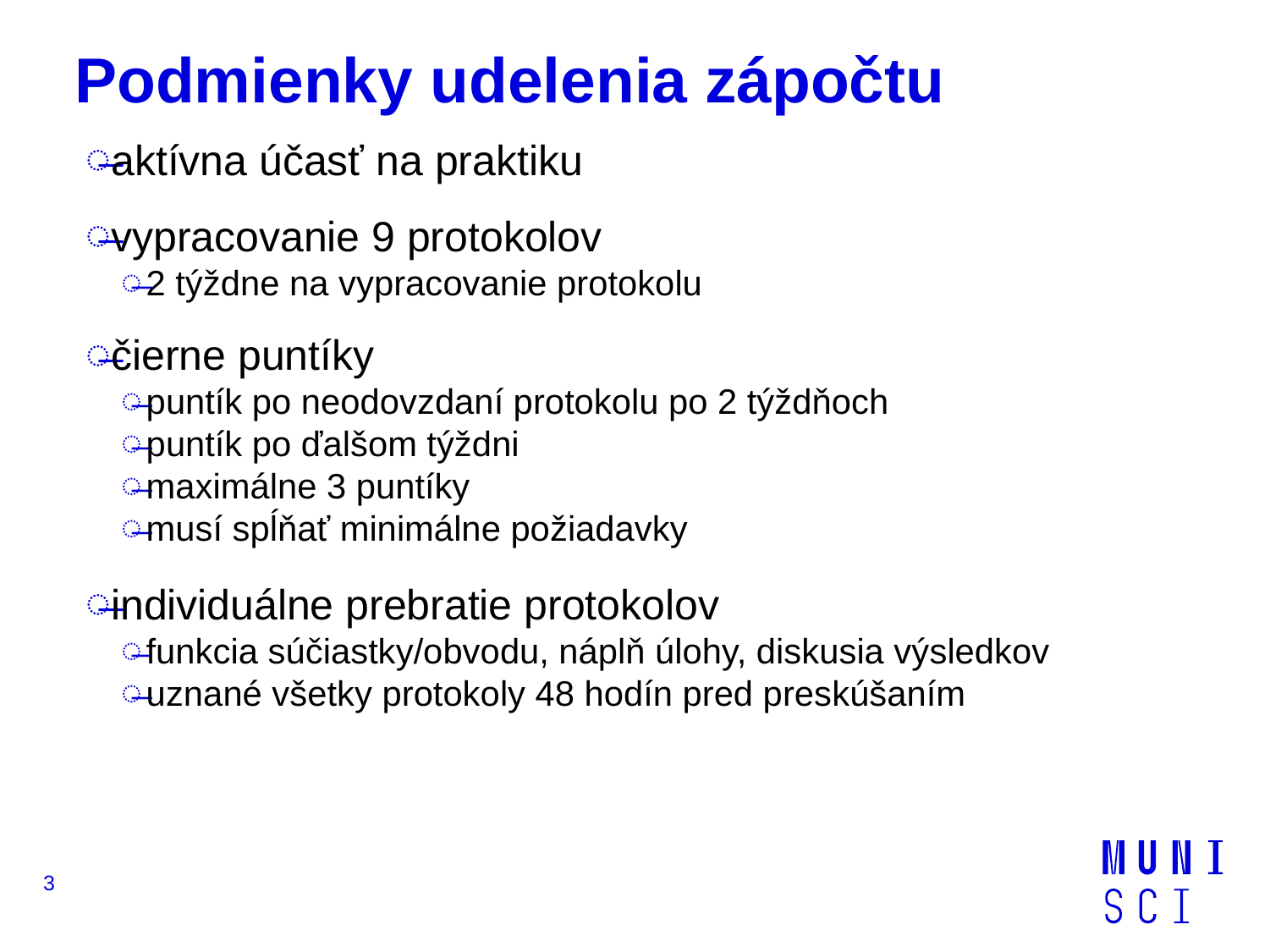

# Podmienky udelenia zápočtu
aktívna účasť na praktiku
vypracovanie 9 protokolov
2 týždne na vypracovanie protokolu
čierne puntíky
puntík po neodovzdaní protokolu po 2 týždňoch
puntík po ďalšom týždni
maximálne 3 puntíky
musí spĺňať minimálne požiadavky

individuálne prebratie protokolov
funkcia súčiastky/obvodu, náplň úlohy, diskusia výsledkov
uznané všetky protokoly 48 hodín pred preskúšaním

3